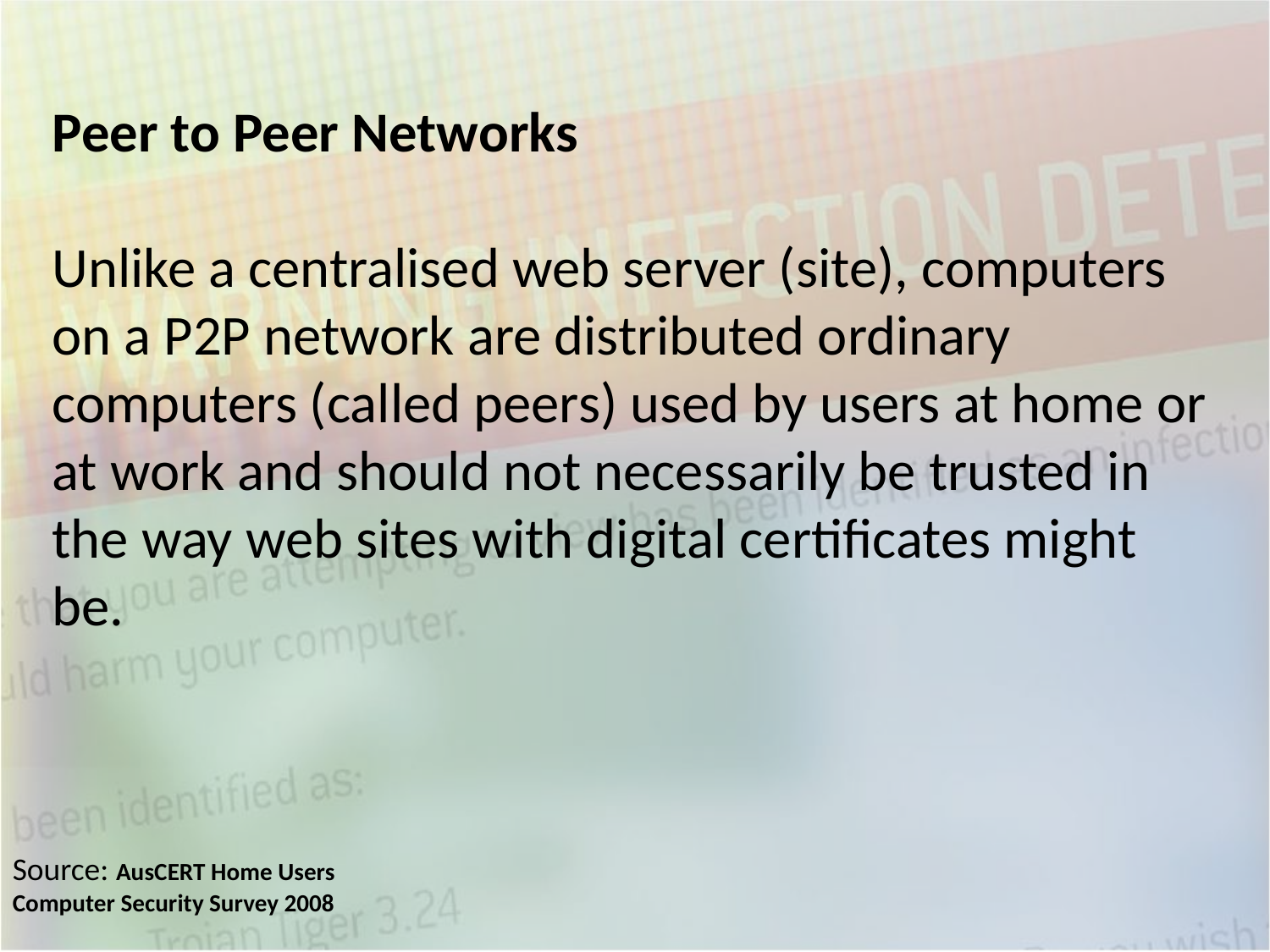

Peer to Peer Networks

Unlike a centralised web server (site), computers on a P2P network are distributed ordinary computers (called peers) used by users at home or at work and should not necessarily be trusted in the way web sites with digital certificates might be.
Source: AusCERT Home Users Computer Security Survey 2008